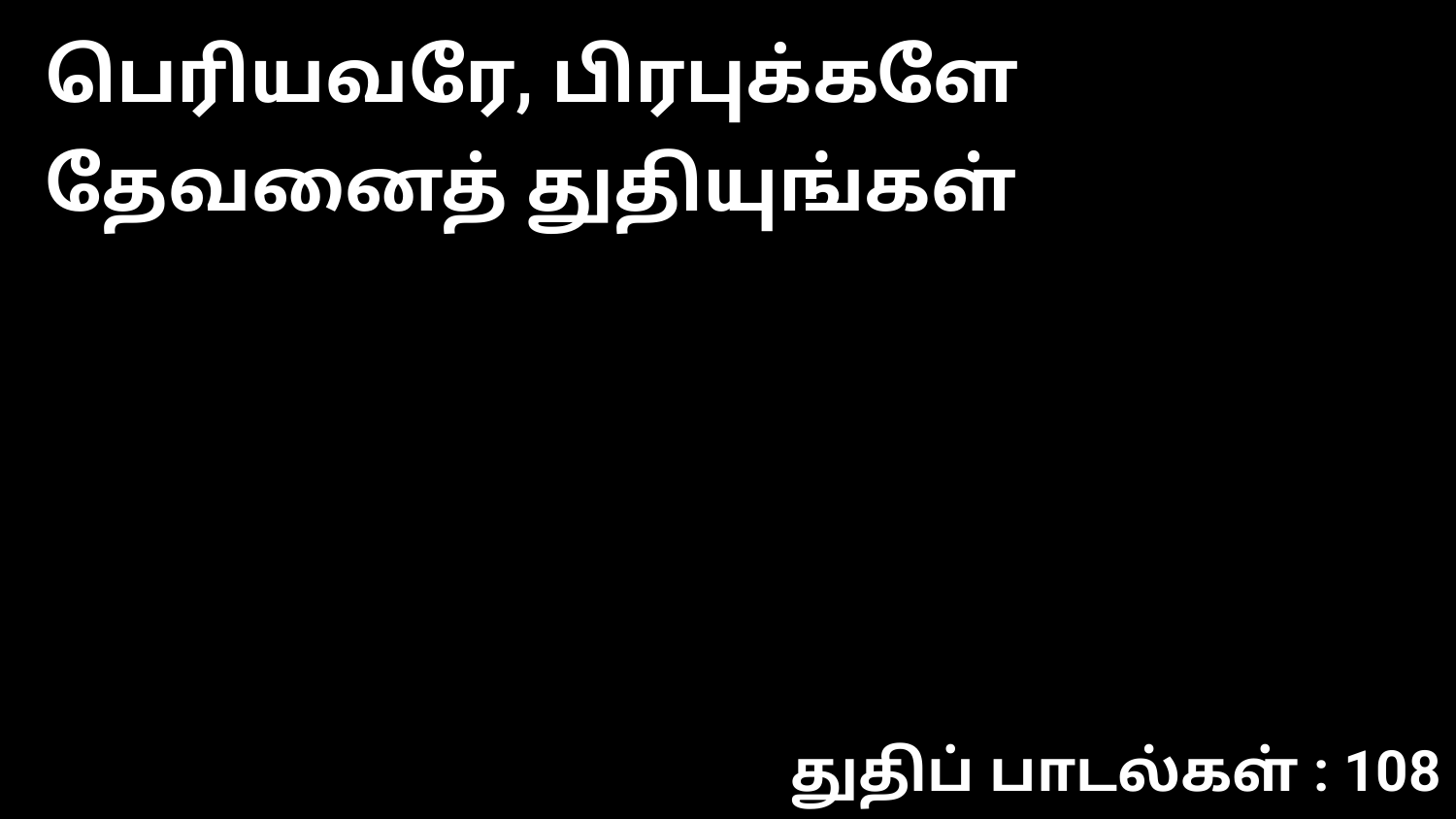

பெரியவரே, பிரபுக்களே தேவனைத் துதியுங்கள்
துதிப் பாடல்கள் : 108